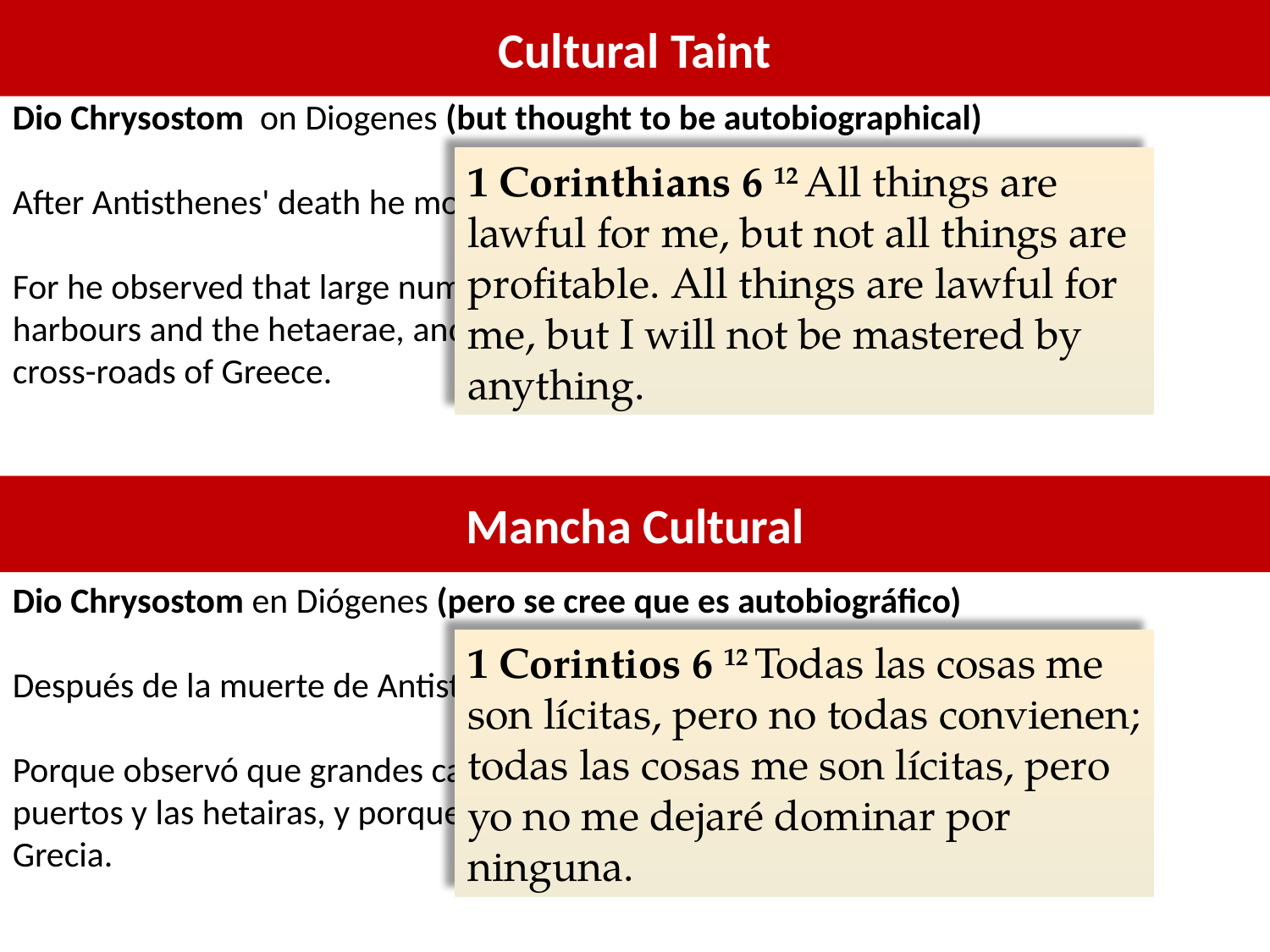

Cultural Taint
Dio Chrysostom  on Diogenes (but thought to be autobiographical)

After Antisthenes' death he moved to Corinth…

For he observed that large numbers gathered at Corinth on account of the harbours and the hetaerae, and because the city was situated as it were at the cross-roads of Greece.
1 Corinthians 6 12 All things are lawful for me, but not all things are profitable. All things are lawful for me, but I will not be mastered by anything.
Mancha Cultural
Dio Chrysostom en Diógenes (pero se cree que es autobiográfico)

Después de la muerte de Antisthenes se mudó a Corinto ...

Porque observó que grandes cantidades se juntaban en Corinto a causa de los puertos y las hetairas, y porque la ciudad estaba situada como en el cruce de Grecia.
1 Corintios 6 12 Todas las cosas me son lícitas, pero no todas convienen; todas las cosas me son lícitas, pero yo no me dejaré dominar por ninguna.